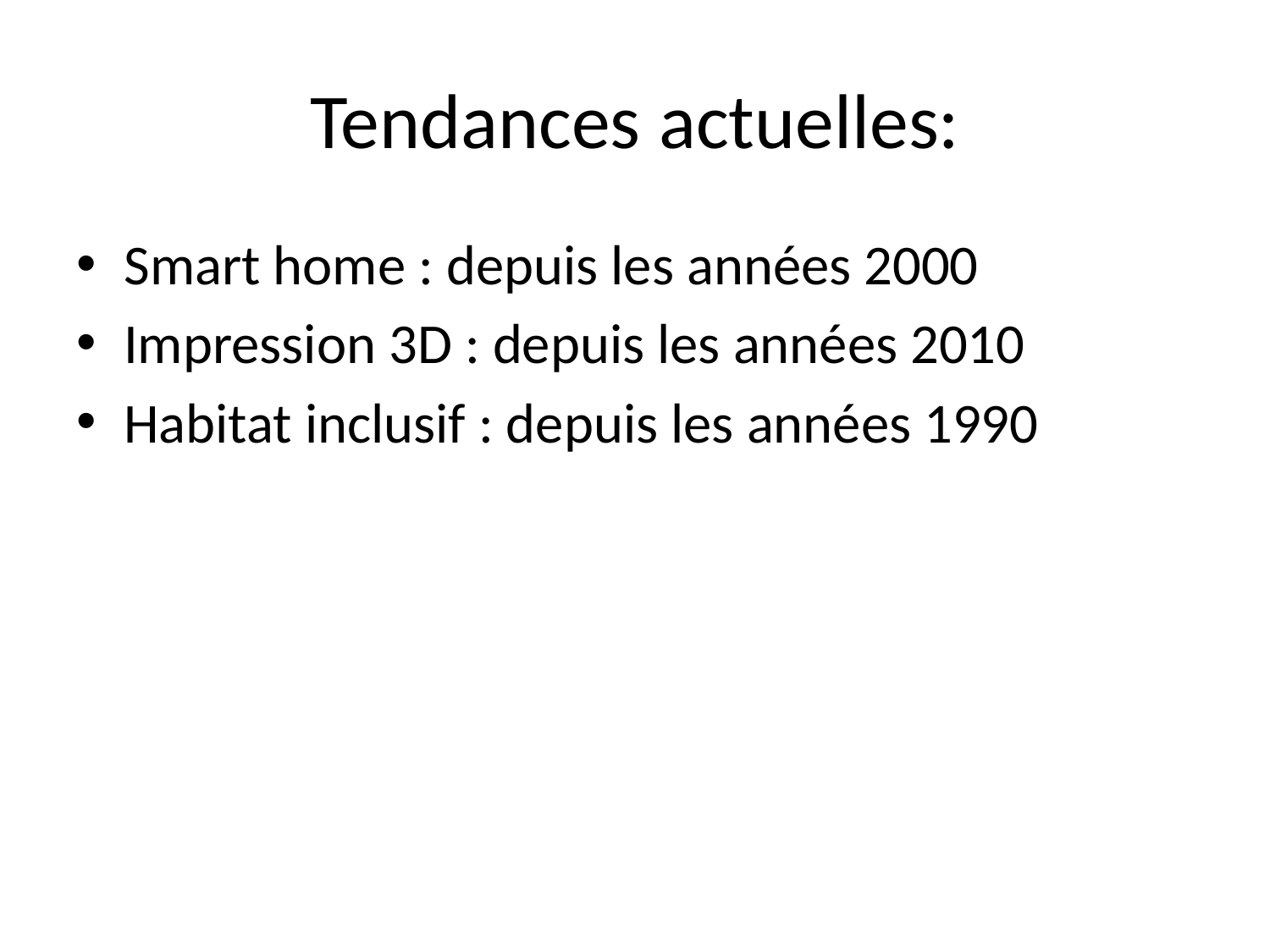

# Tendances actuelles:
Smart home : depuis les années 2000
Impression 3D : depuis les années 2010
Habitat inclusif : depuis les années 1990